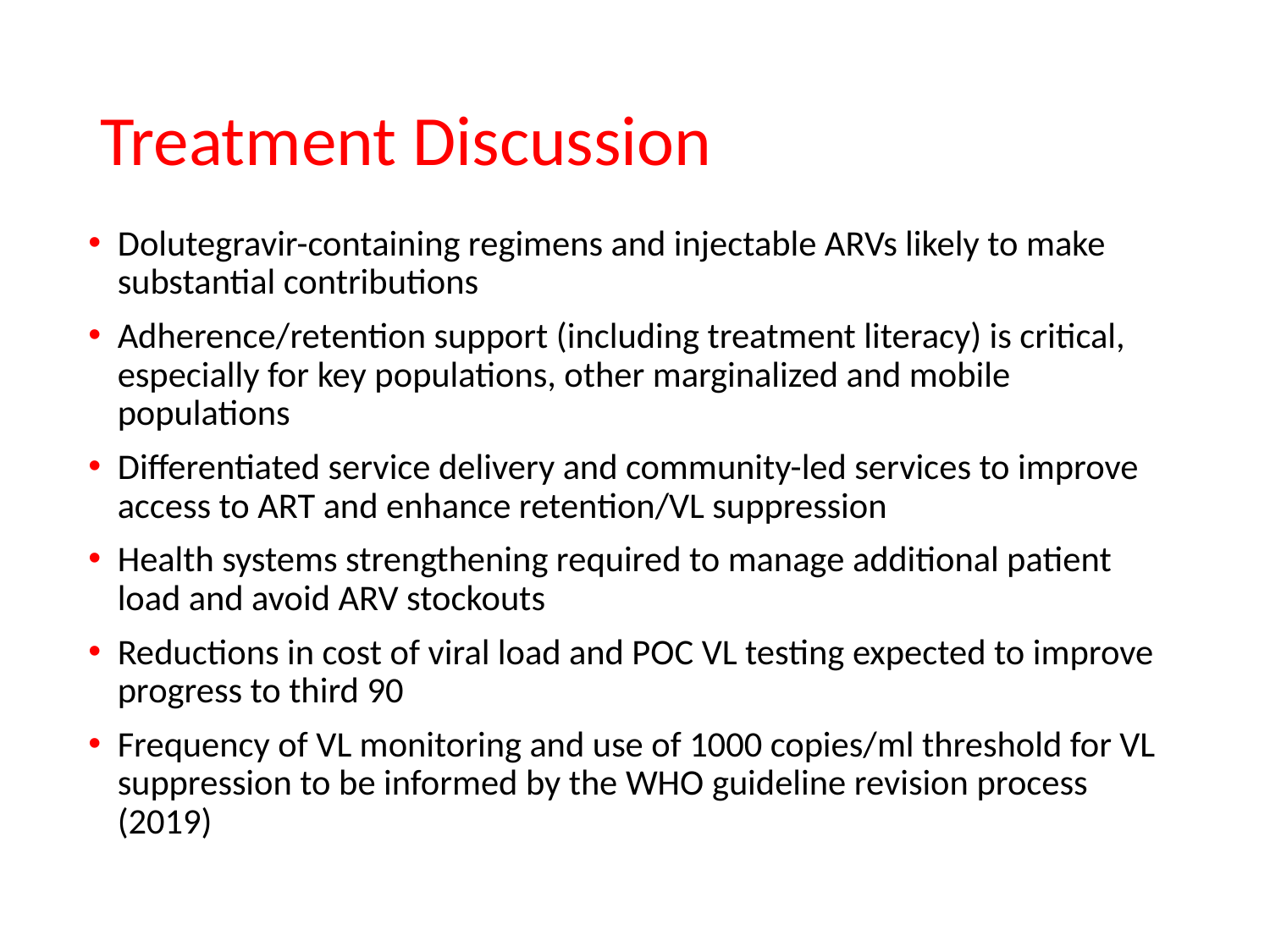

# Treatment Discussion
Dolutegravir-containing regimens and injectable ARVs likely to make substantial contributions
Adherence/retention support (including treatment literacy) is critical, especially for key populations, other marginalized and mobile populations
Differentiated service delivery and community-led services to improve access to ART and enhance retention/VL suppression
Health systems strengthening required to manage additional patient load and avoid ARV stockouts
Reductions in cost of viral load and POC VL testing expected to improve progress to third 90
Frequency of VL monitoring and use of 1000 copies/ml threshold for VL suppression to be informed by the WHO guideline revision process (2019)